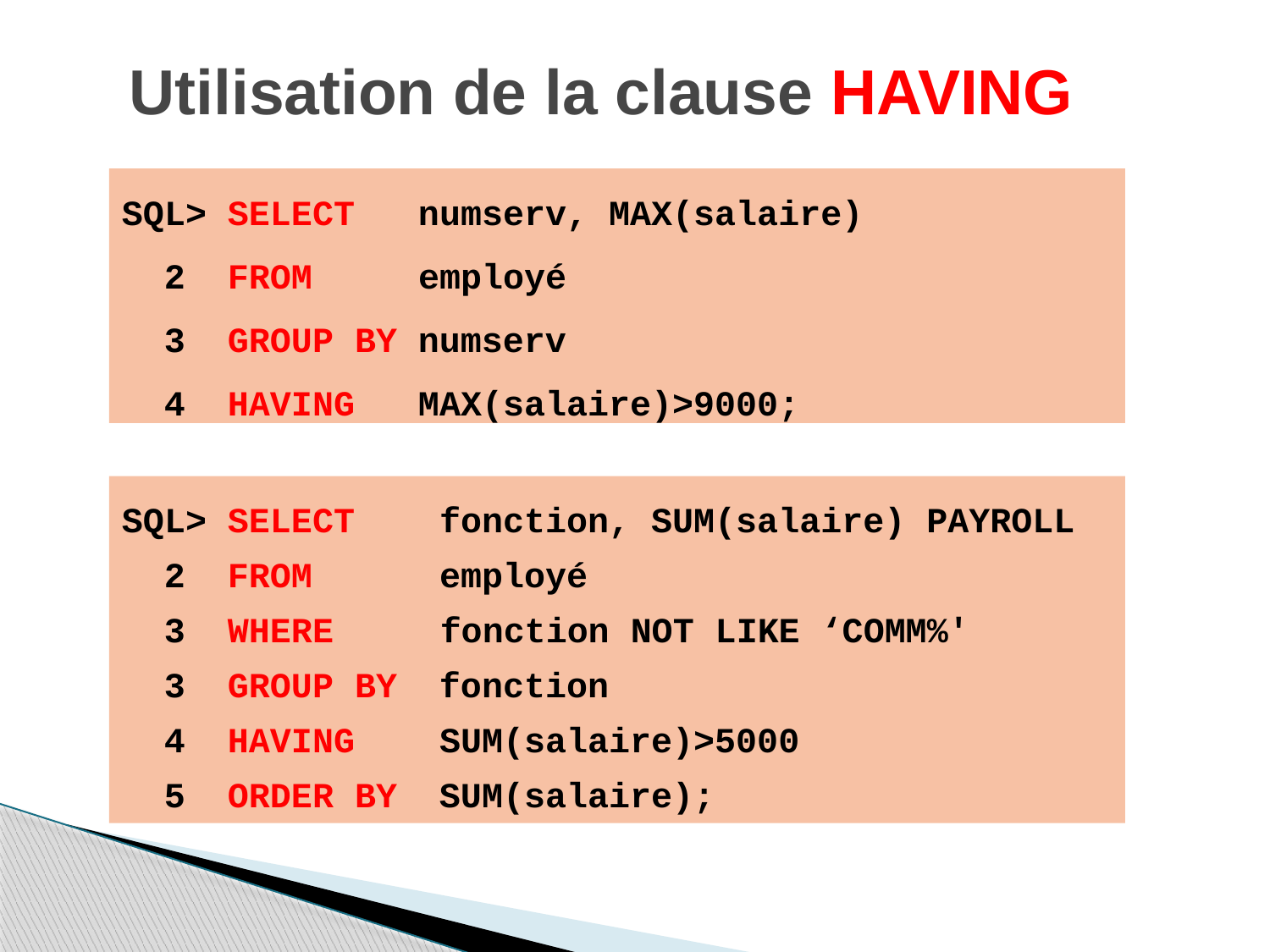

# Utilisation de la clause HAVING
SQL> SELECT   numserv, MAX(salaire)
  2  FROM     employé
  3  GROUP BY numserv
  4  HAVING   MAX(salaire)>9000;
SQL> SELECT    fonction, SUM(salaire) PAYROLL
  2  FROM      employé
  3  WHERE	   fonction NOT LIKE ‘COMM%'
  3  GROUP BY  fonction
  4  HAVING    SUM(salaire)>5000
  5  ORDER BY  SUM(salaire);